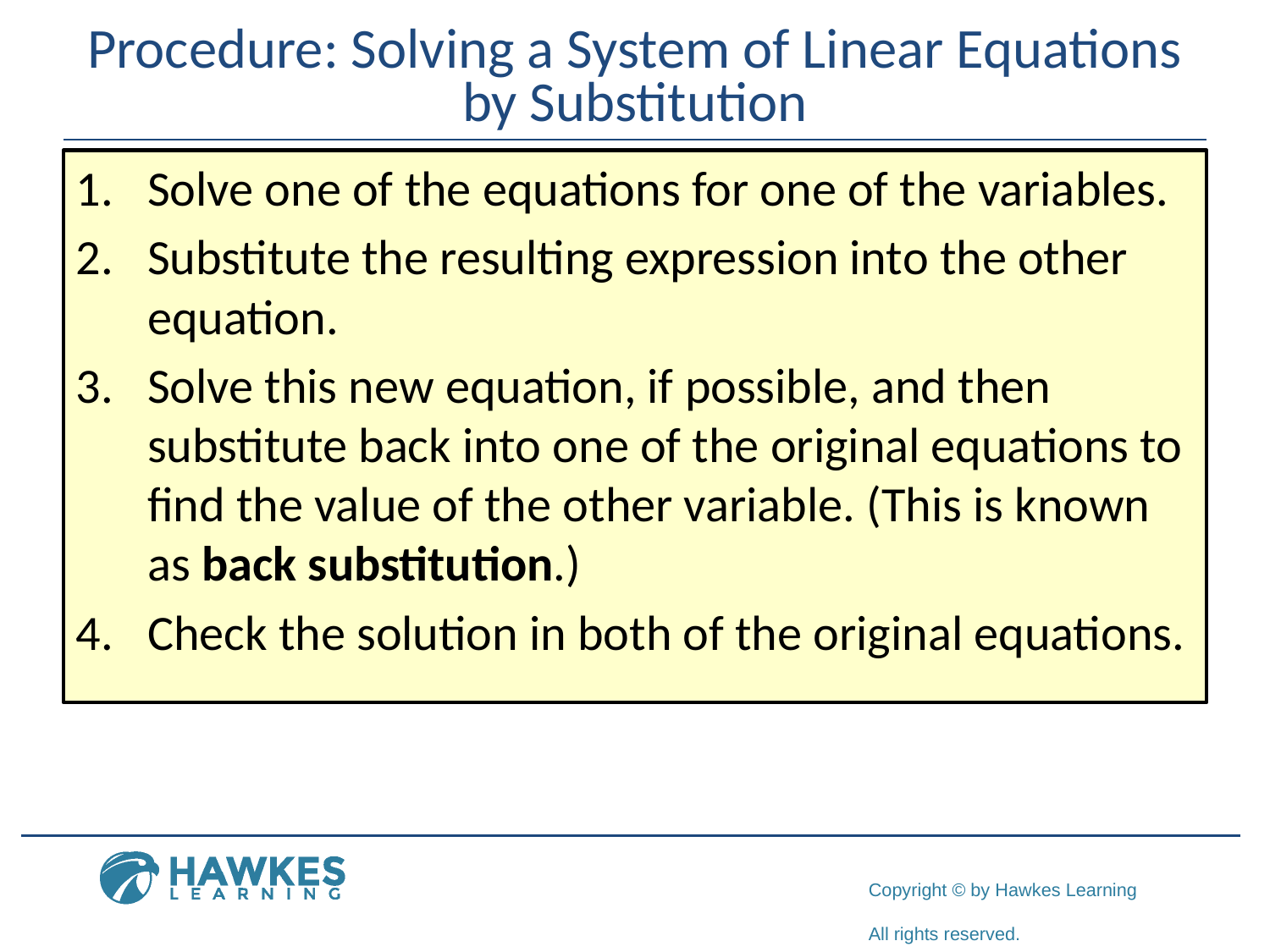

# Procedure: Solving a System of Linear Equations by Substitution
​Solve one of the equations for one of the variables.
​Substitute the resulting expression into the other equation.
​Solve this new equation, if possible, and then substitute back into one of the original equations to find the value of the other variable. (This is known as back substitution.)
​Check the solution in both of the original equations.